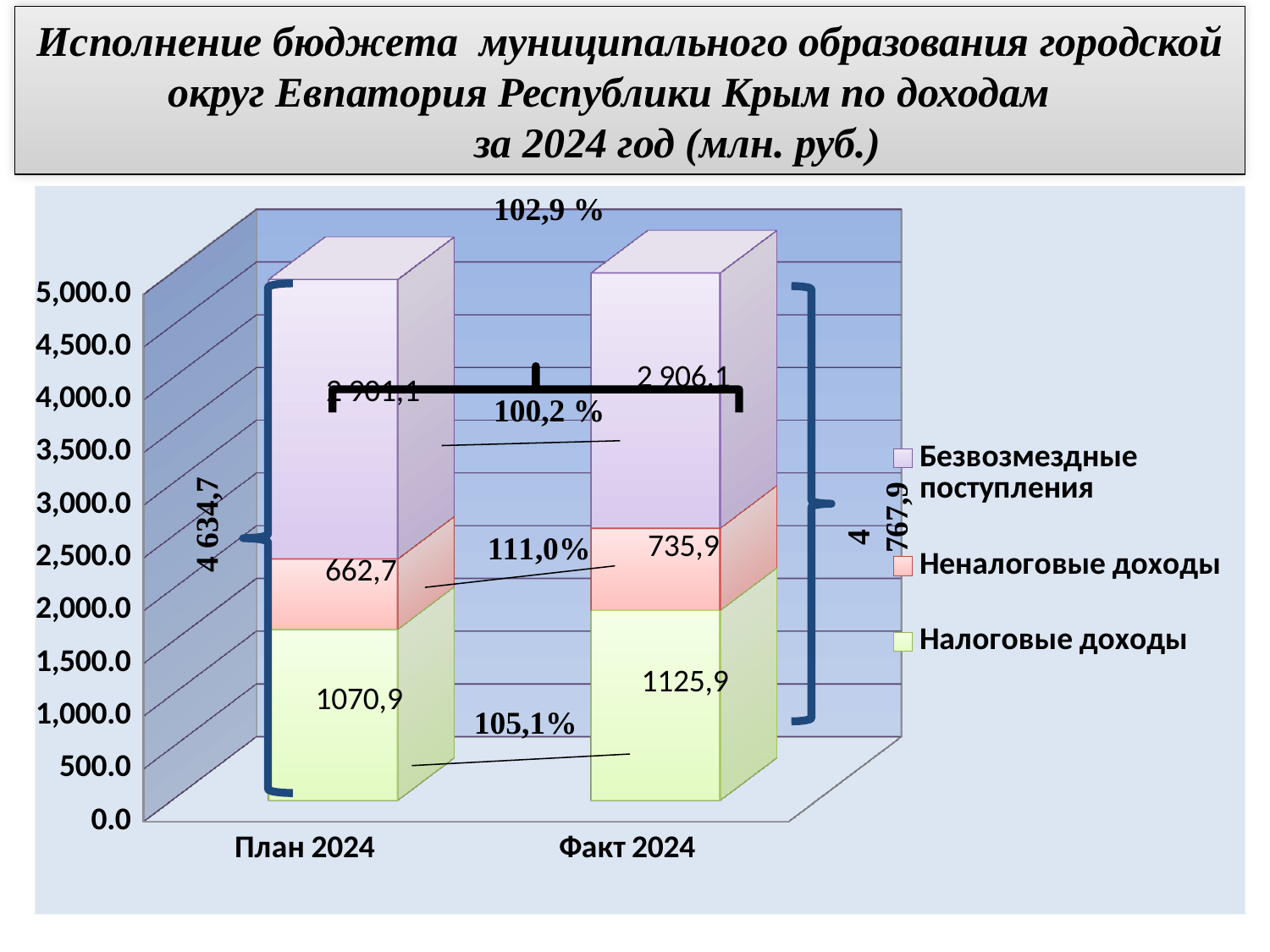

# Исполнение бюджета  муниципального образования городской округ Евпатория Республики Крым по доходам за 2024 год (млн. руб.)

[unsupported chart]

 4 767,9